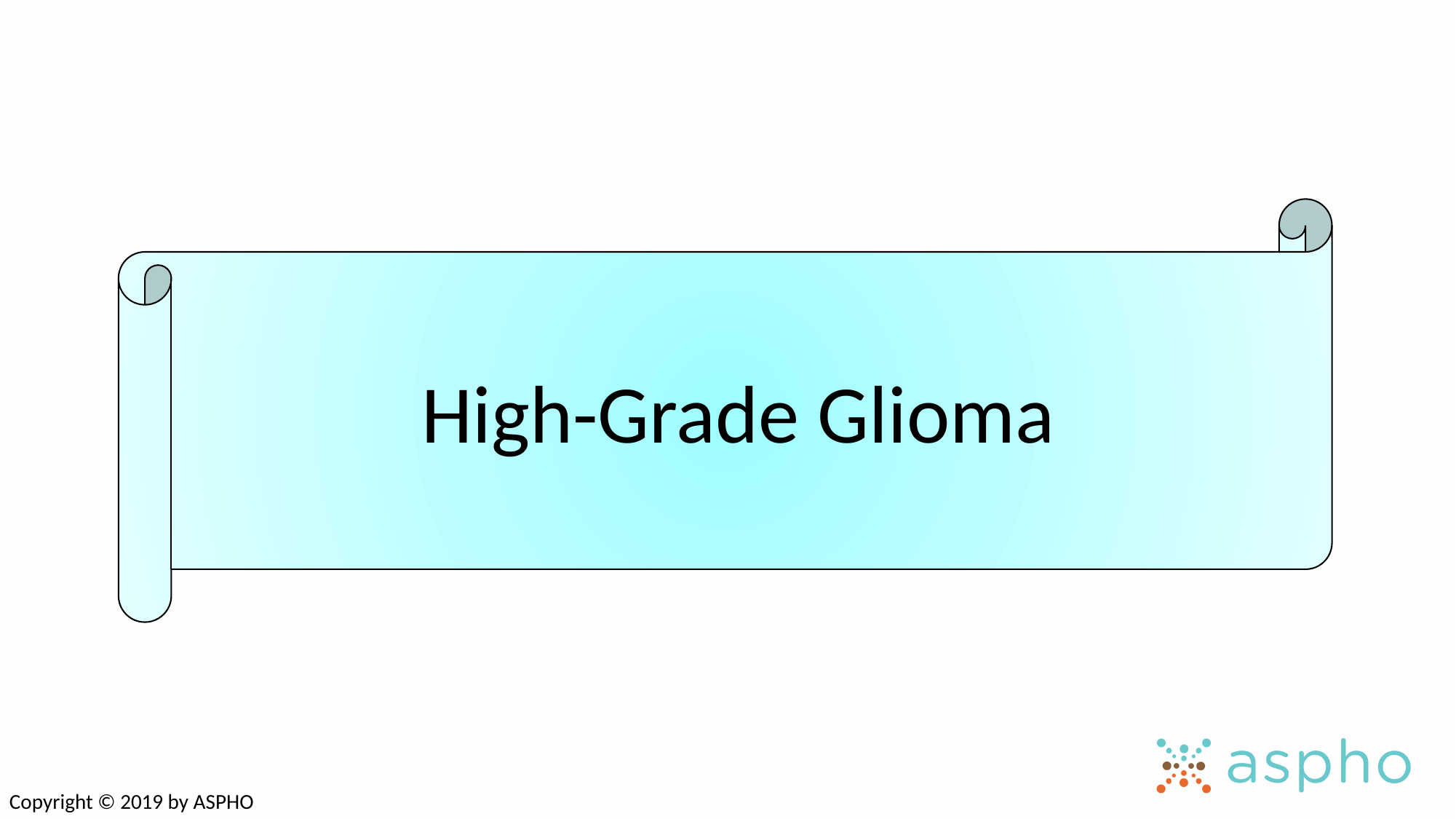

High-Grade Glioma
Copyright © 2019 by ASPHO